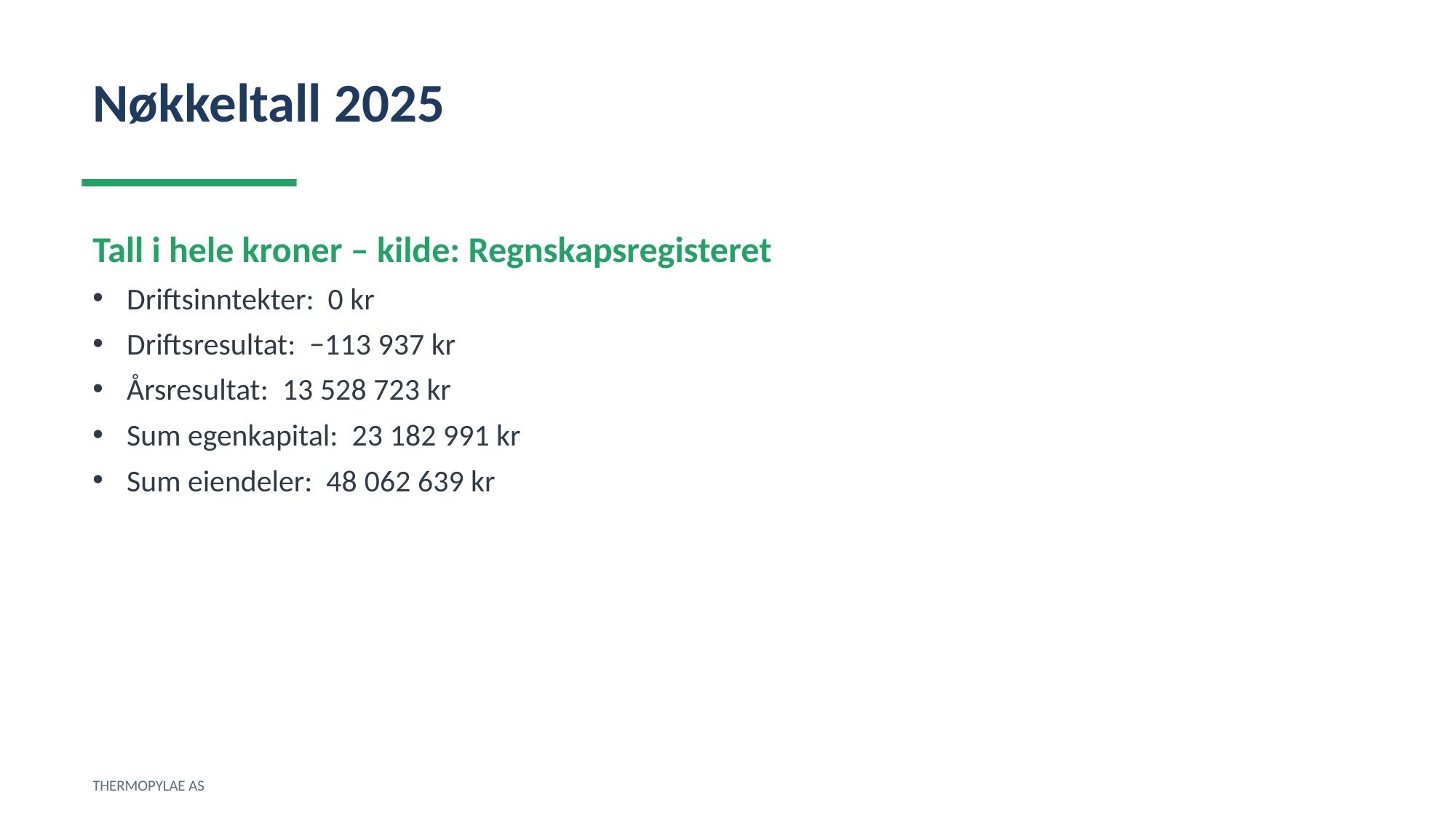

Nøkkeltall 2025

Tall i hele kroner – kilde: Regnskapsregisteret
Driftsinntekter:  0 kr
Driftsresultat:  −113 937 kr
Årsresultat:  13 528 723 kr
Sum egenkapital:  23 182 991 kr
Sum eiendeler:  48 062 639 kr
THERMOPYLAE AS